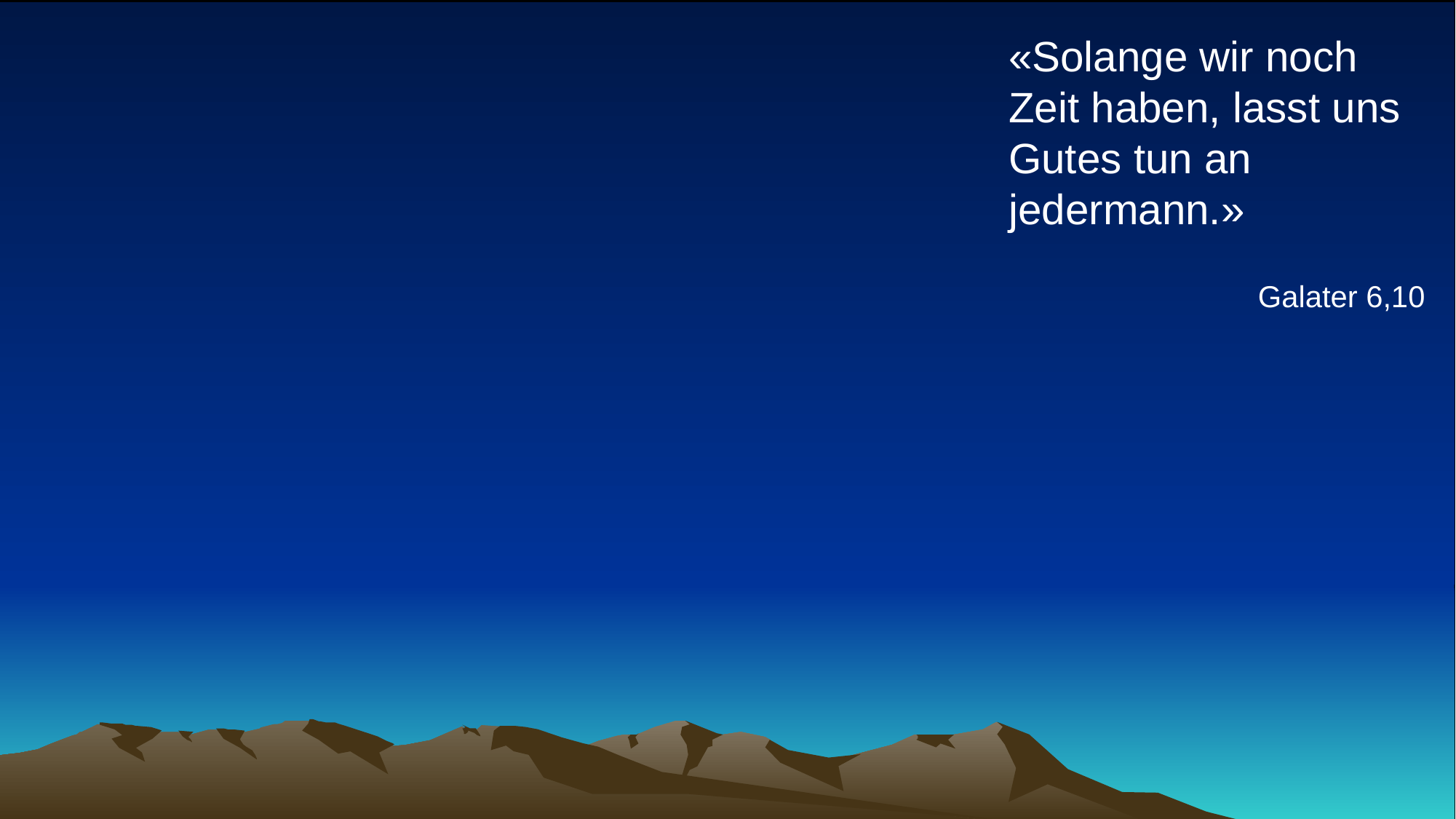

# «Solange wir noch Zeit haben, lasst uns Gutes tun an jedermann.»
Galater 6,10